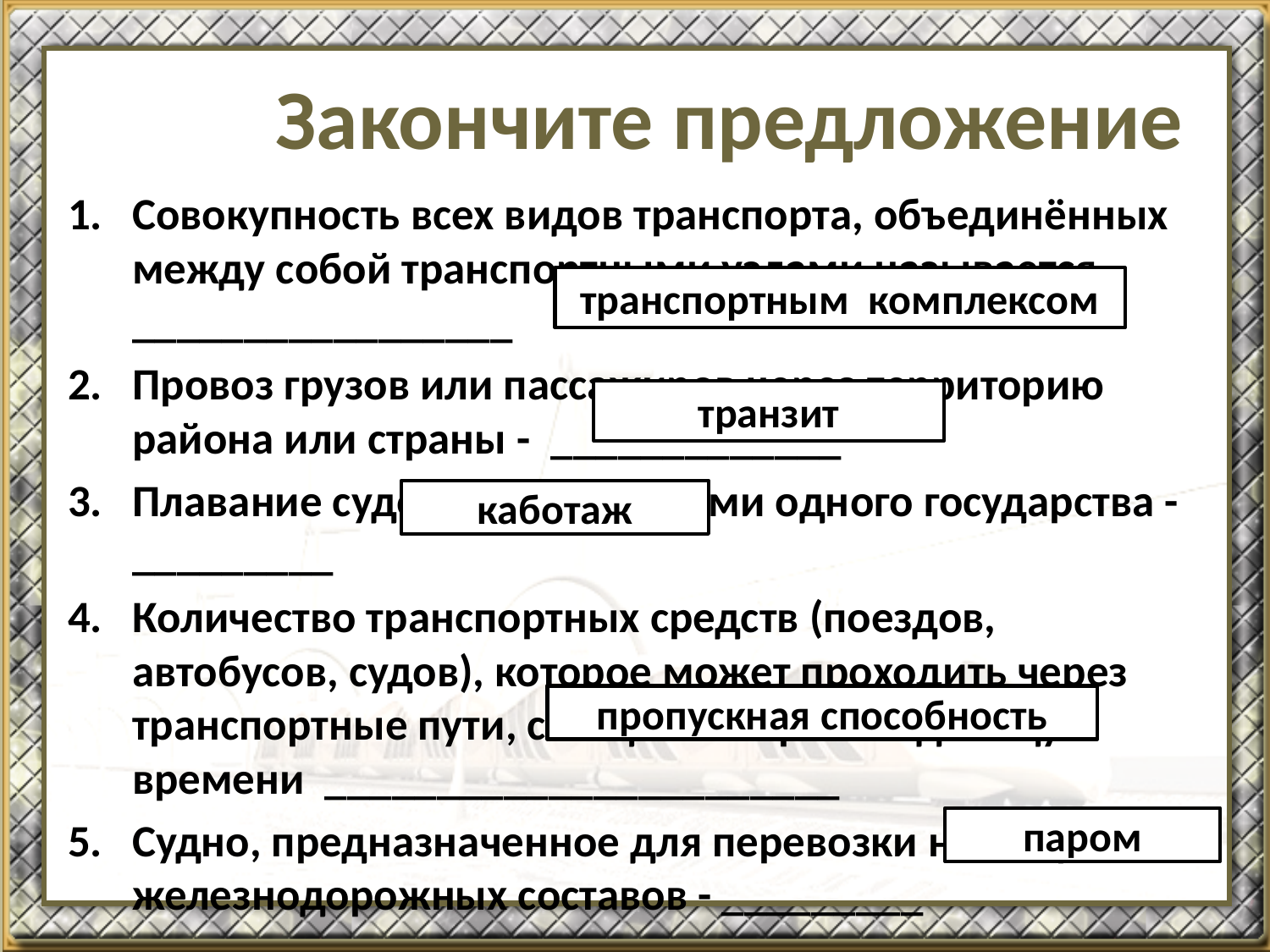

# Закончите предложение

Совокупность всех видов транспорта, объединённых между собой транспортными узлами называется _________________
Провоз грузов или пассажиров через территорию района или страны -  _____________
Плавание судов между портами одного государства - _________
Количество транспортных средств (поездов, автобусов, судов), которое может проходить через транспортные пути, станции и порты в единицу времени  _______________________
Судно, предназначенное для перевозки на палубе железнодорожных составов - _________

транспортным  комплексом
транзит
каботаж
пропускная способность
паром